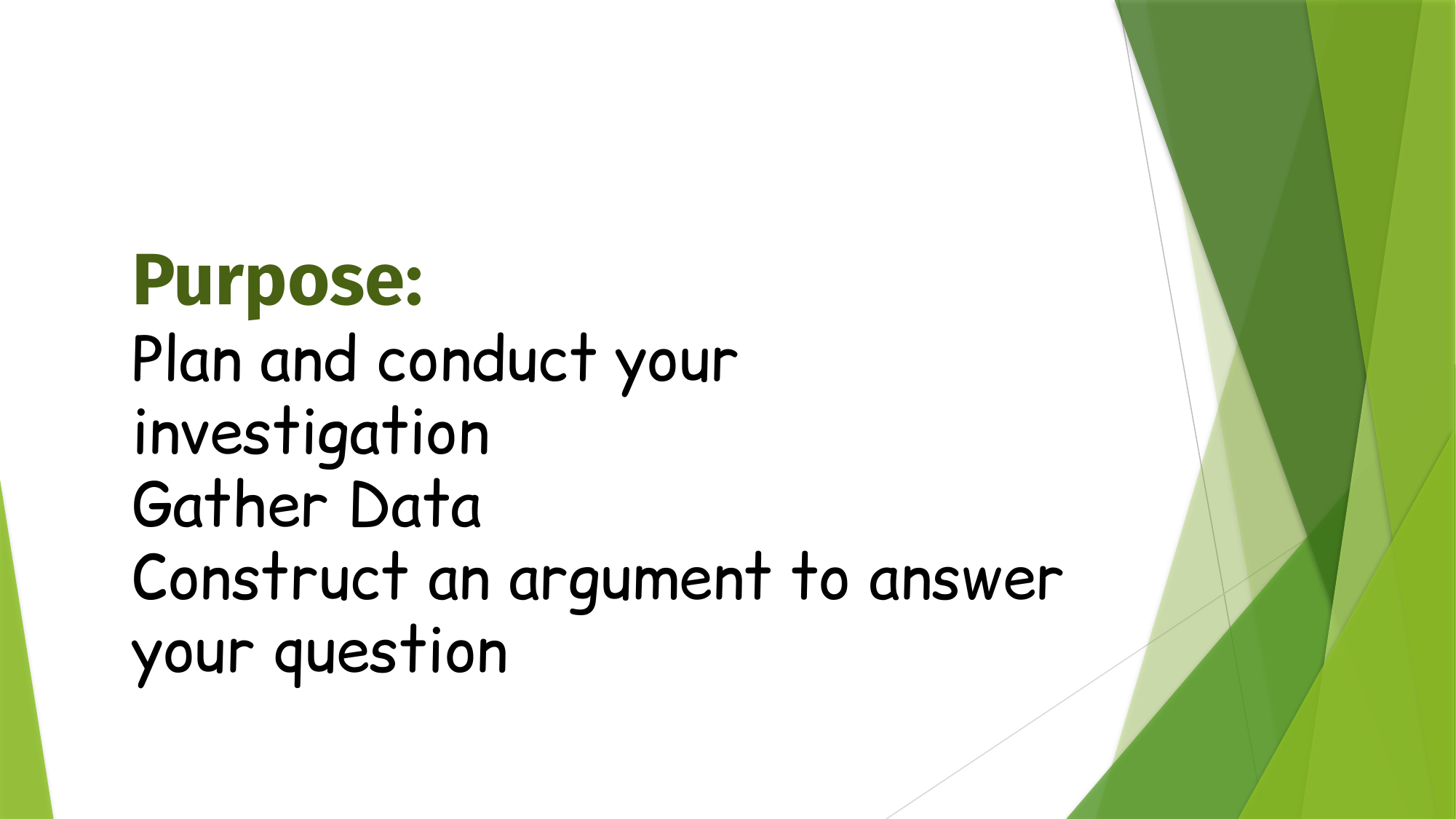

Purpose:
Plan and conduct your investigation
Gather Data
Construct an argument to answer your question